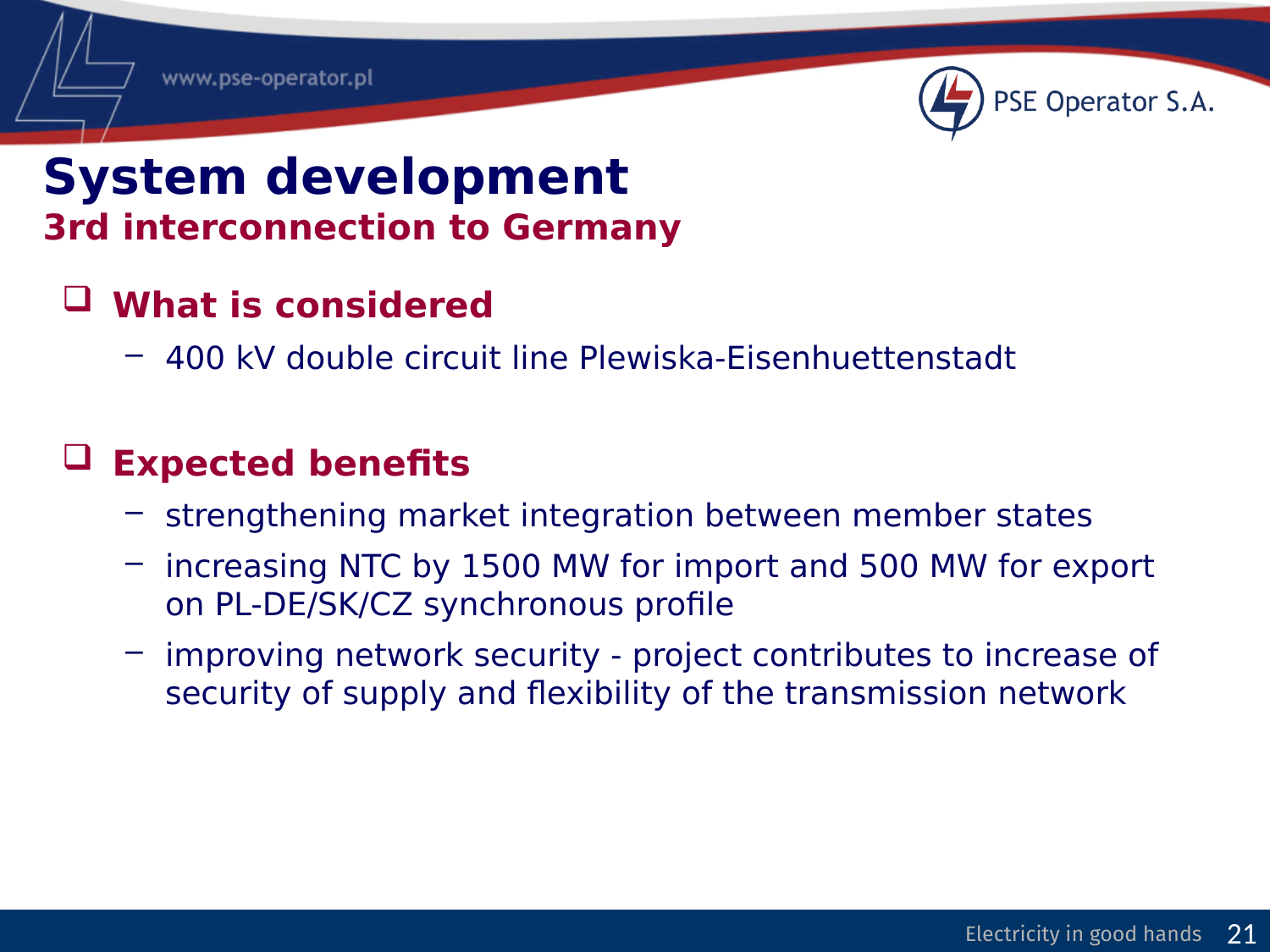

System development
3rd interconnection to Germany
What is considered
400 kV double circuit line Plewiska-Eisenhuettenstadt

Expected benefits
strengthening market integration between member states
increasing NTC by 1500 MW for import and 500 MW for export
on PL-DE/SK/CZ synchronous profile
improving network security - project contributes to increase of security of supply and flexibility of the transmission network

21